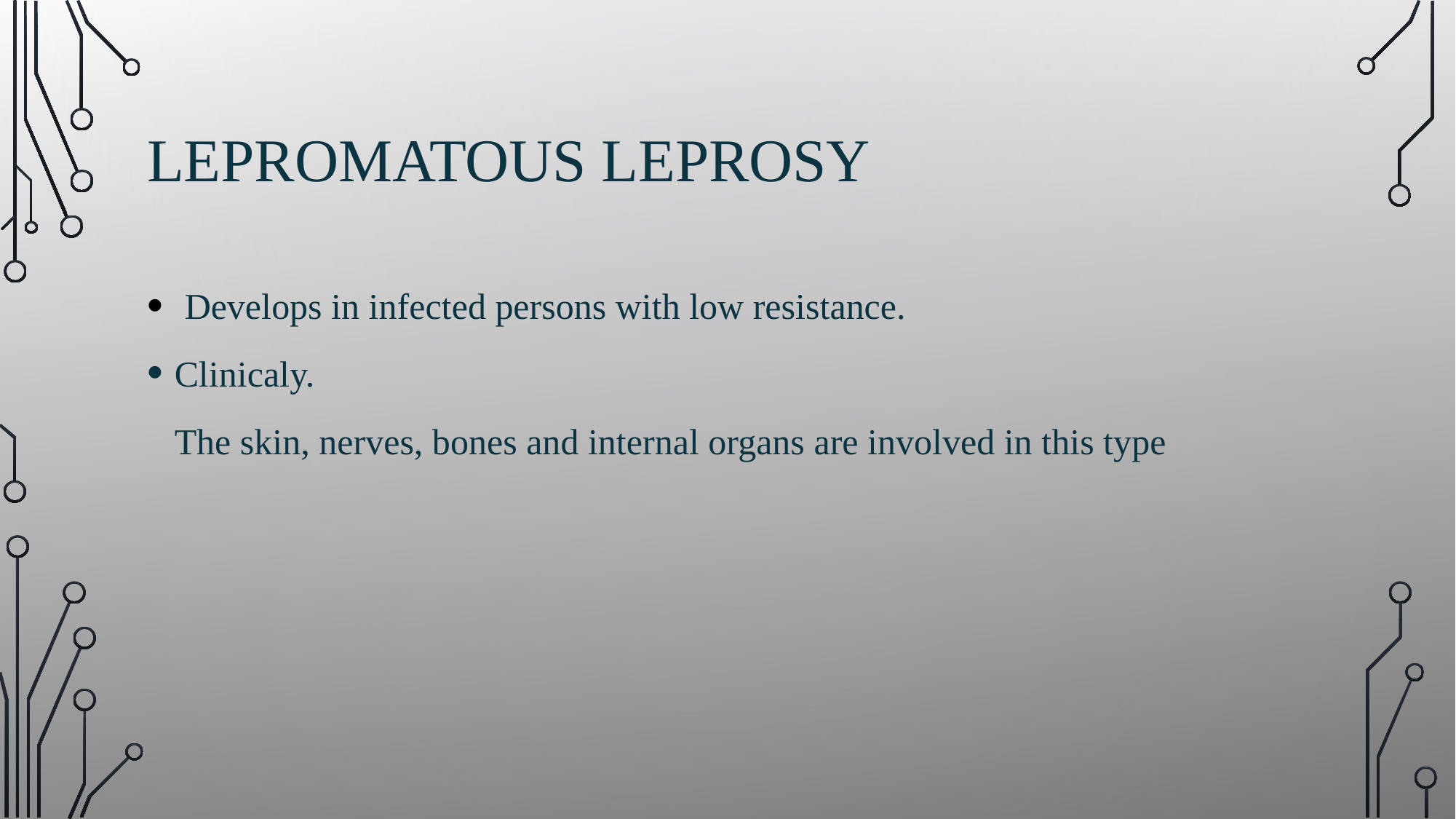

# LEPROMATOUS LEPROSY
 Develops in infected persons with low resistance.
Clinicaly.
   The skin, nerves, bones and internal organs are involved in this type